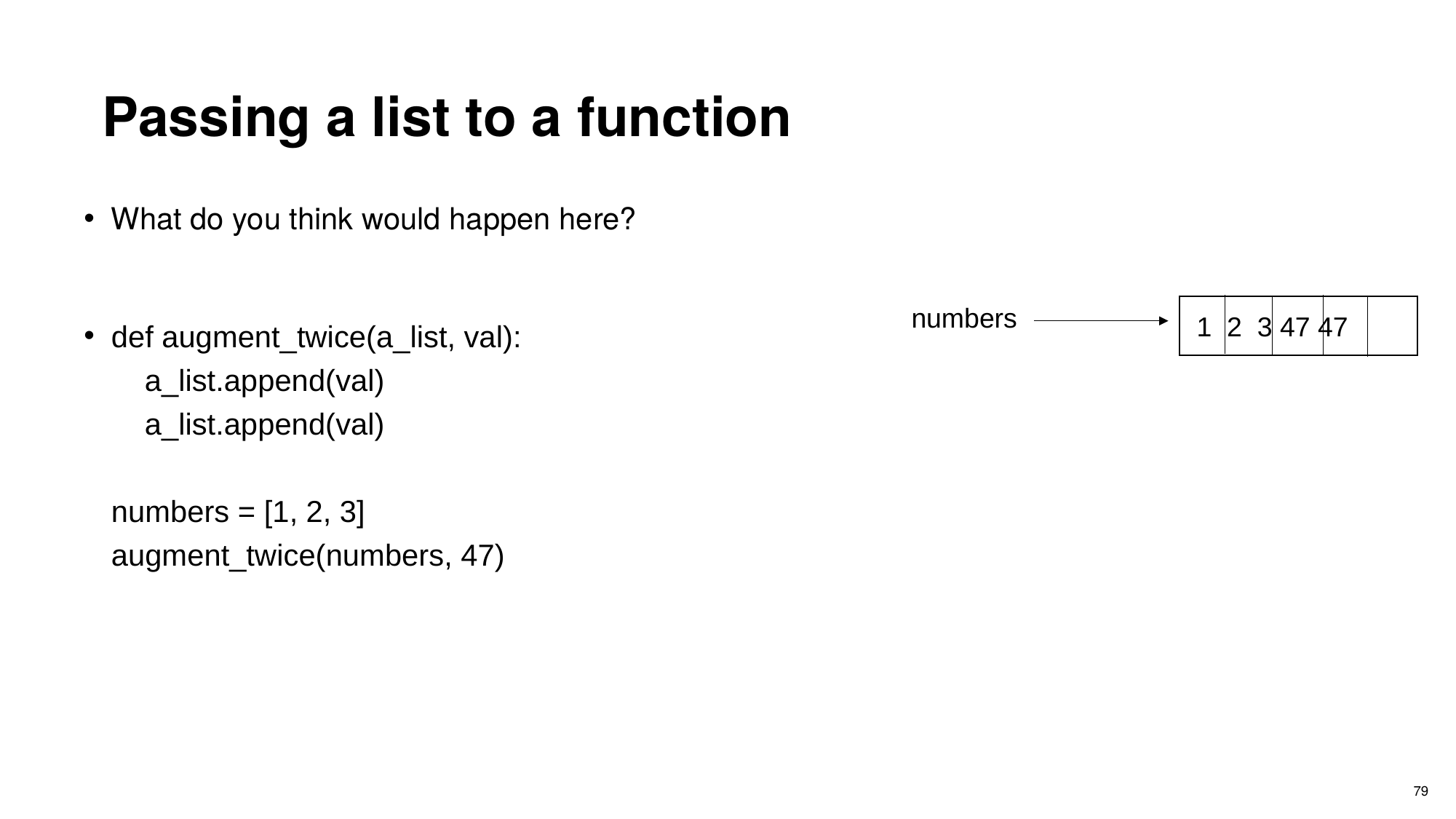

Passing a list to a function

What do you think would happen here?

def augment_twice(a_list, val):
    a_list.append(val)
    a_list.append(val)
numbers = [1, 2, 3]
augment_twice(numbers, 47)
numbers

1  2  3 47 47
79